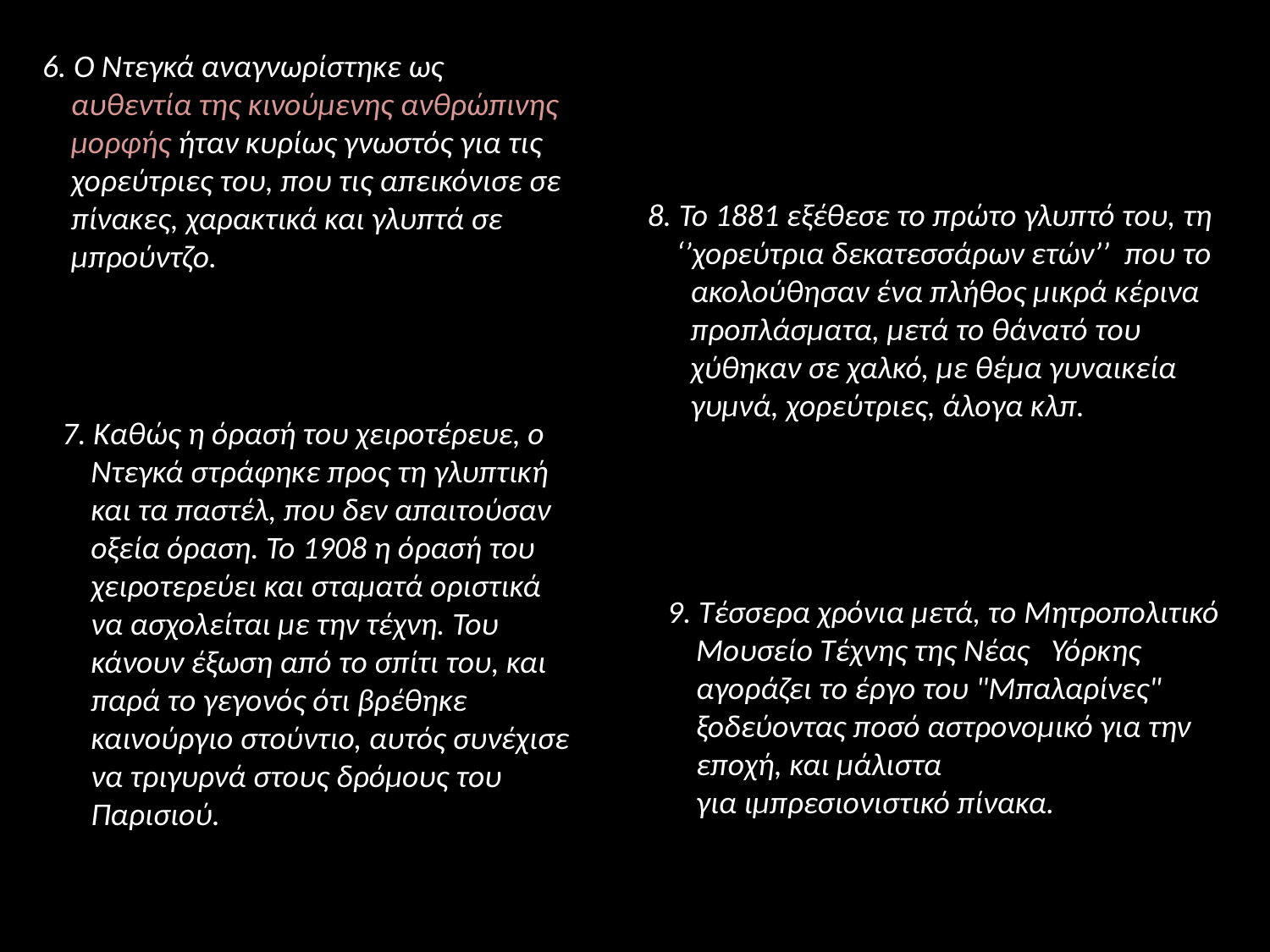

6. Ο Ντεγκά αναγνωρίστηκε ως
    αυθεντία της κινούμενης ανθρώπινης
    μορφής ήταν κυρίως γνωστός για τις
    χορεύτριες του, που τις απεικόνισε σε
    πίνακες, χαρακτικά και γλυπτά σε
    μπρούντζο.

8. Το 1881 εξέθεσε το πρώτο γλυπτό του, τη
    ‘’χορεύτρια δεκατεσσάρων ετών’’  που το
      ακολούθησαν ένα πλήθος μικρά κέρινα
      προπλάσματα, μετά το θάνατό του
      χύθηκαν σε χαλκό, με θέμα γυναικεία
      γυμνά, χορεύτριες, άλογα κλπ.
7. Καθώς η όρασή του χειροτέρευε, ο
    Ντεγκά στράφηκε προς τη γλυπτική
    και τα παστέλ, που δεν απαιτούσαν
    οξεία όραση. Το 1908 η όρασή του
    χειροτερεύει και σταματά οριστικά
    να ασχολείται με την τέχνη. Του
    κάνουν έξωση από το σπίτι του, και
    παρά το γεγονός ότι βρέθηκε
    καινούργιο στούντιο, αυτός συνέχισε
    να τριγυρνά στους δρόμους του
    Παρισιού.
9. Τέσσερα χρόνια μετά, το Μητροπολιτικό
    Μουσείο Τέχνης της Νέας   Υόρκης
    αγοράζει το έργο του "Μπαλαρίνες"
    ξοδεύοντας ποσό αστρονομικό για την
    εποχή, και μάλιστα
    για ιμπρεσιονιστικό πίνακα.